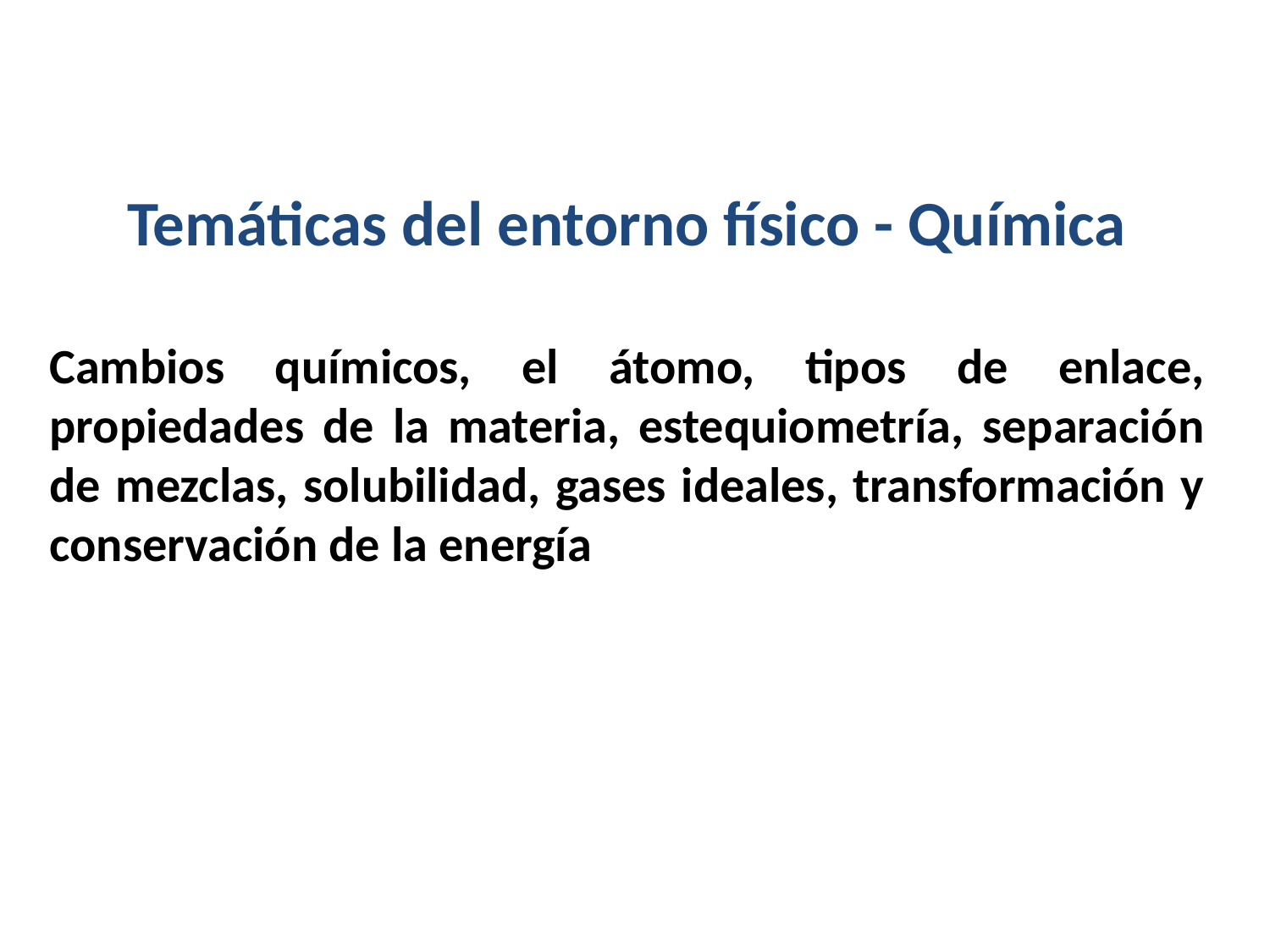

Temáticas del entorno físico - Química

Cambios químicos, el átomo, tipos de enlace, propiedades de la materia, estequiometría, separación de mezclas, solubilidad, gases ideales, transformación y conservación de la energía